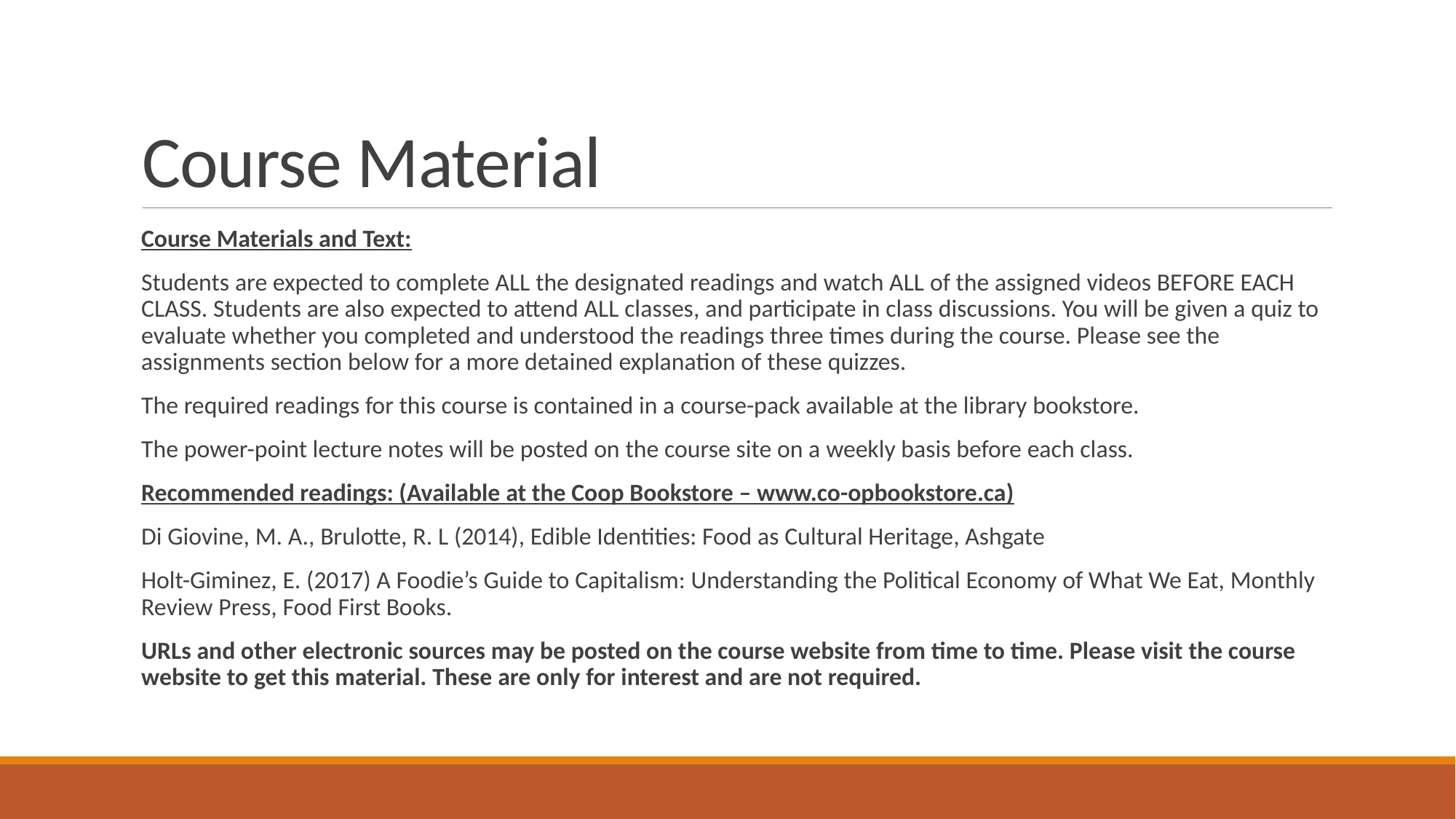

# Course Material
Course Materials and Text:
Students are expected to complete ALL the designated readings and watch ALL of the assigned videos BEFORE EACH CLASS. Students are also expected to attend ALL classes, and participate in class discussions. You will be given a quiz to evaluate whether you completed and understood the readings three times during the course. Please see the assignments section below for a more detained explanation of these quizzes.
The required readings for this course is contained in a course-pack available at the library bookstore.
The power-point lecture notes will be posted on the course site on a weekly basis before each class.
Recommended readings: (Available at the Coop Bookstore – www.co-opbookstore.ca)
Di Giovine, M. A., Brulotte, R. L (2014), Edible Identities: Food as Cultural Heritage, Ashgate
Holt-Giminez, E. (2017) A Foodie’s Guide to Capitalism: Understanding the Political Economy of What We Eat, Monthly Review Press, Food First Books.
URLs and other electronic sources may be posted on the course website from time to time. Please visit the course website to get this material. These are only for interest and are not required.